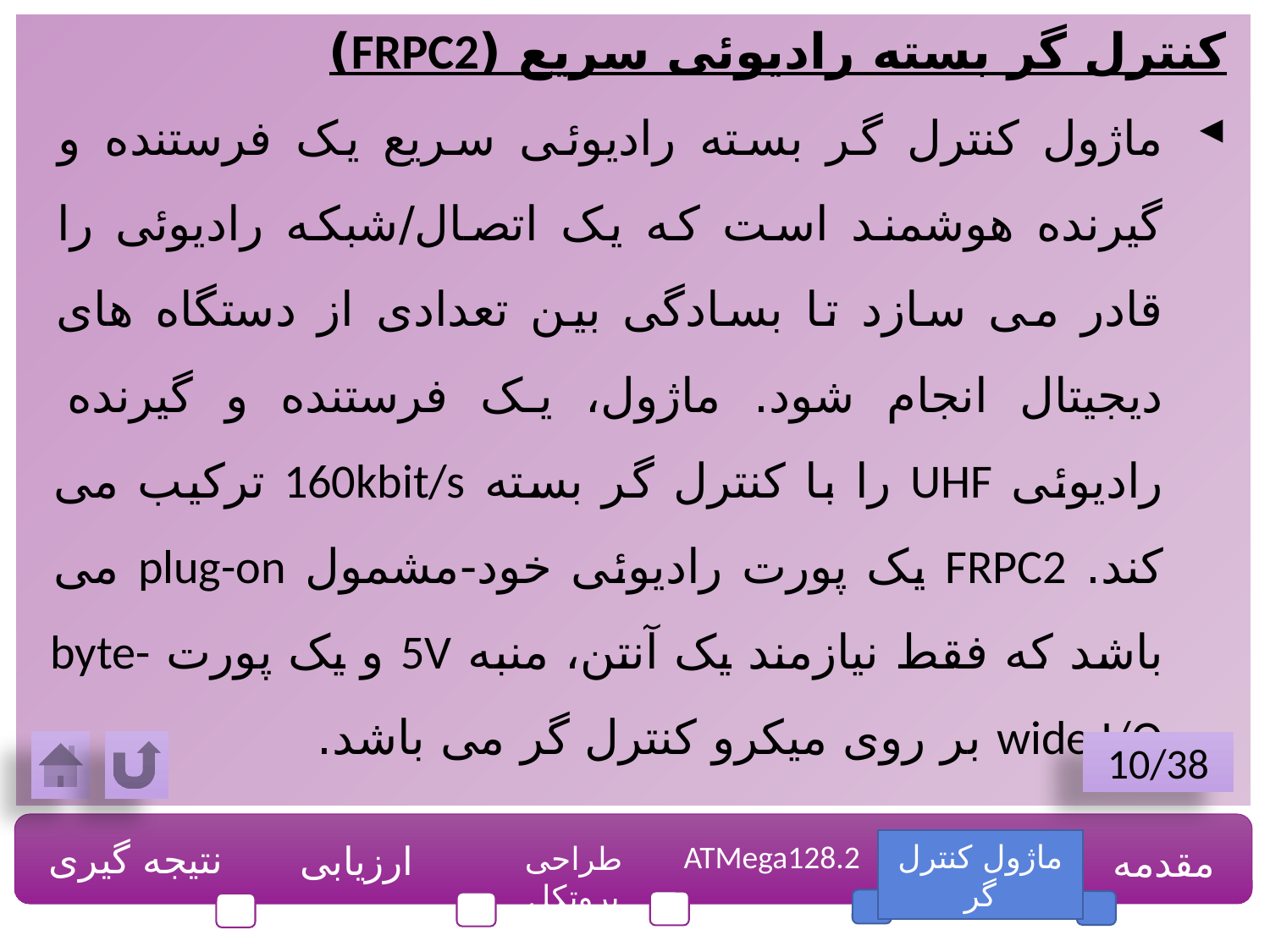

کنترل گر بسته رادیوئی سریع (FRPC2)
ماژول کنترل گر بسته رادیوئی سریع یک فرستنده و گیرنده هوشمند است که یک اتصال/شبکه رادیوئی را قادر می سازد تا بسادگی بین تعدادی از دستگاه های دیجیتال انجام شود. ماژول، یک فرستنده و گیرنده رادیوئی UHF را با کنترل گر بسته 160kbit/s ترکیب می کند. FRPC2 یک پورت رادیوئی خود-مشمول plug-on می باشد که فقط نیازمند یک آنتن، منبه 5V و یک پورت byte-wide I/O بر روی میکرو کنترل گر می باشد.

10/38

نتیجه گیری
ارزیابی
ATMega128.2
ماژول کنترل گر
مقدمه
طراحی پروتکل